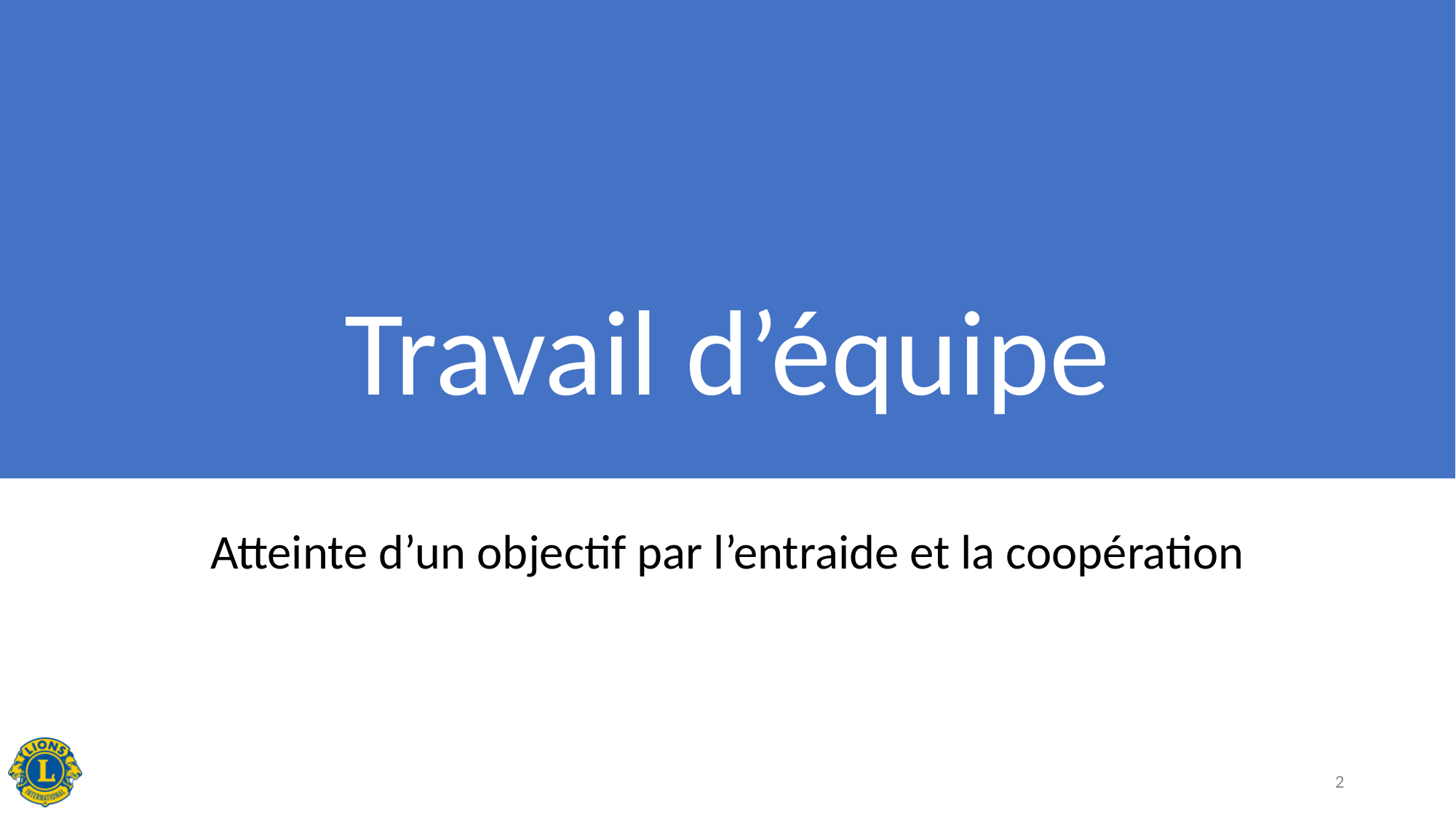

# Travail d’équipe
Atteinte d’un objectif par l’entraide et la coopération

2